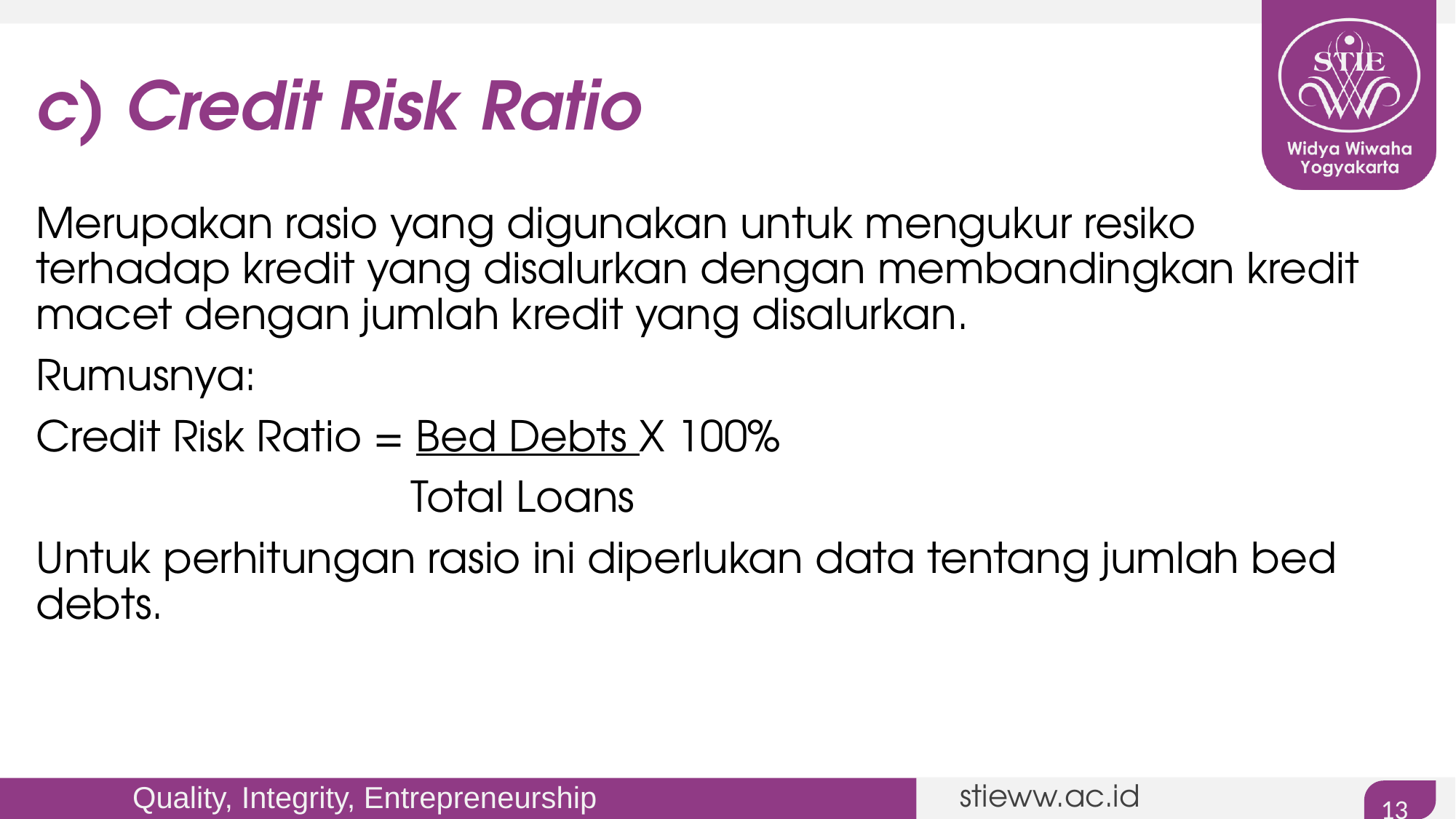

# c) Credit Risk Ratio
Merupakan rasio yang digunakan untuk mengukur resiko terhadap kredit yang disalurkan dengan membandingkan kredit macet dengan jumlah kredit yang disalurkan.
Rumusnya:
Credit Risk Ratio = Bed Debts X 100%
		     	    Total Loans
Untuk perhitungan rasio ini diperlukan data tentang jumlah bed debts.